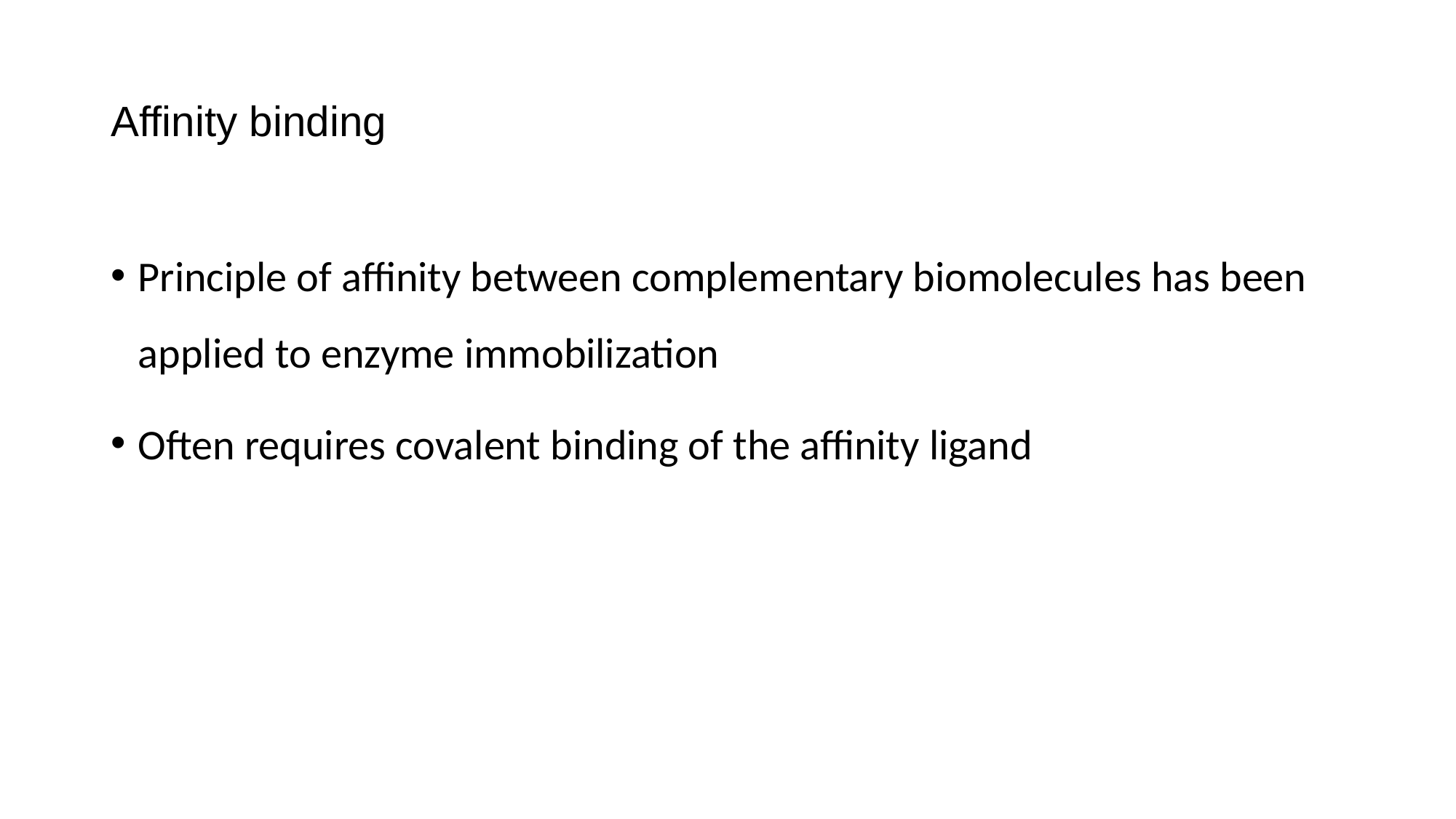

# Affinity binding
Principle of affinity between complementary biomolecules has been applied to enzyme immobilization
Often requires covalent binding of the affinity ligand